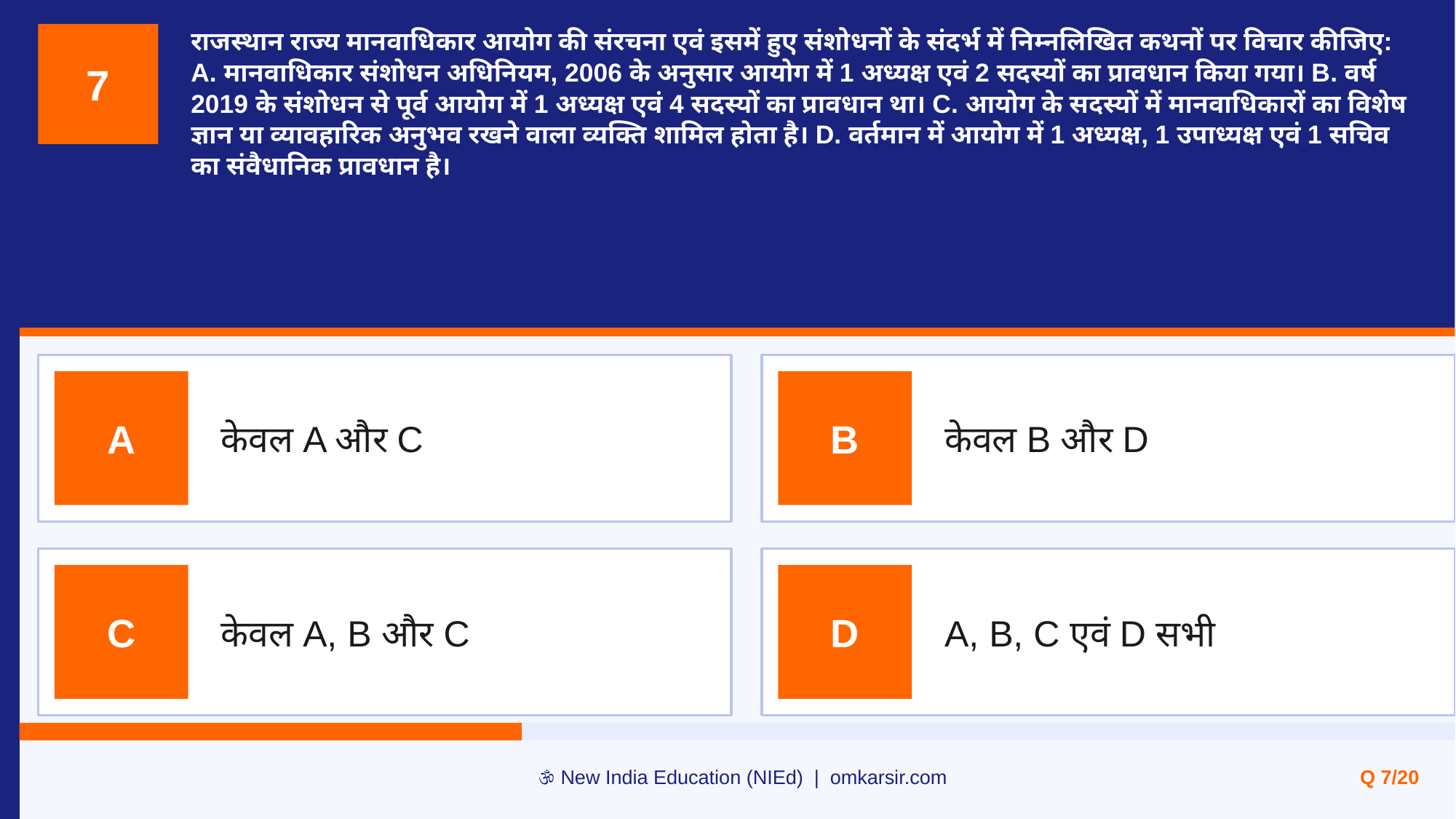

राजस्थान राज्य मानवाधिकार आयोग की संरचना एवं इसमें हुए संशोधनों के संदर्भ में निम्नलिखित कथनों पर विचार कीजिए: A. मानवाधिकार संशोधन अधिनियम, 2006 के अनुसार आयोग में 1 अध्यक्ष एवं 2 सदस्यों का प्रावधान किया गया। B. वर्ष 2019 के संशोधन से पूर्व आयोग में 1 अध्यक्ष एवं 4 सदस्यों का प्रावधान था। C. आयोग के सदस्यों में मानवाधिकारों का विशेष ज्ञान या व्यावहारिक अनुभव रखने वाला व्यक्ति शामिल होता है। D. वर्तमान में आयोग में 1 अध्यक्ष, 1 उपाध्यक्ष एवं 1 सचिव का संवैधानिक प्रावधान है।
7

केवल A और C
केवल B और D
A
B

केवल A, B और C
A, B, C एवं D सभी
C
D

🕉️ New India Education (NIEd)  |  omkarsir.com
Q 7/20